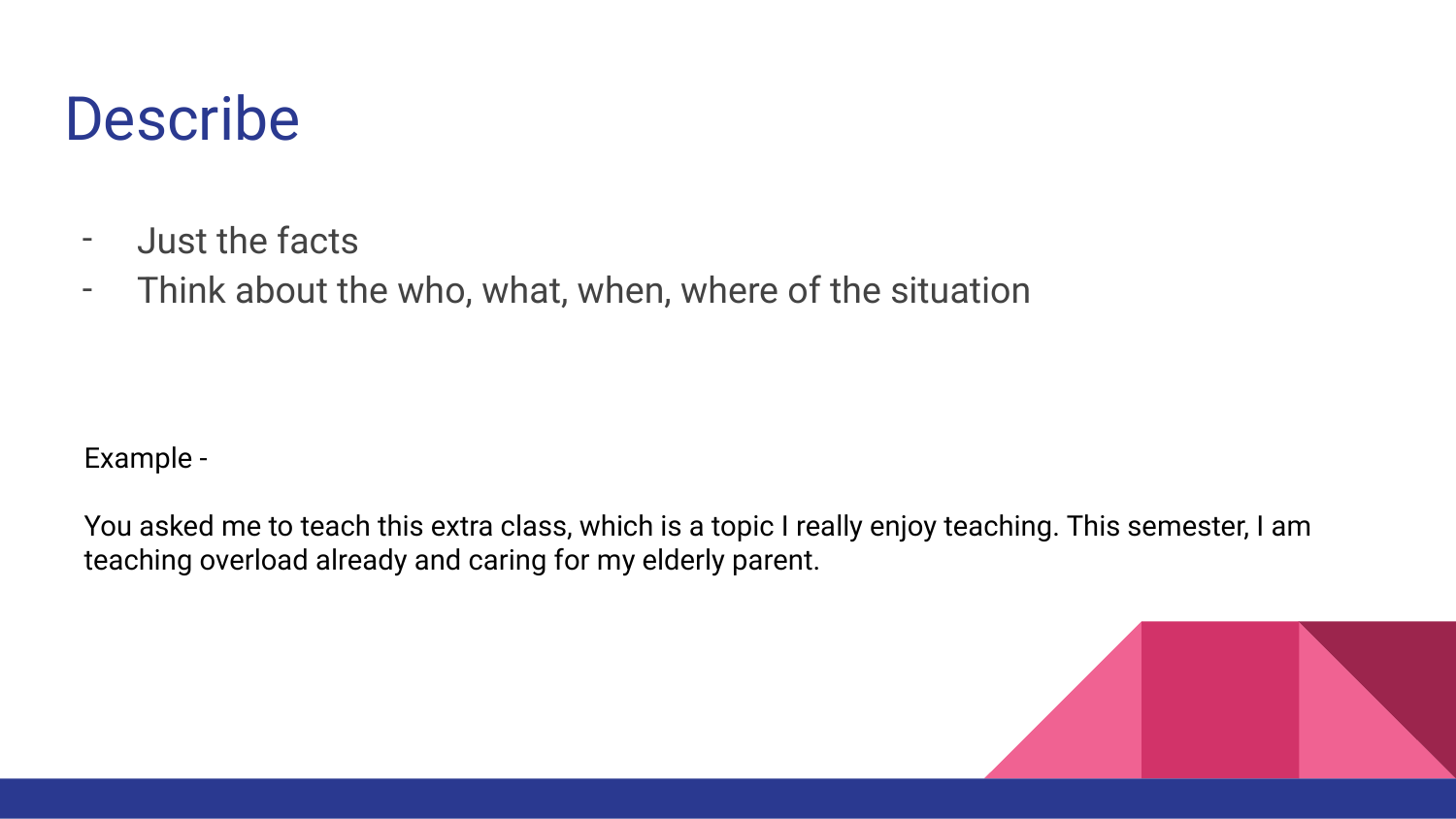

# Describe
Just the facts
Think about the who, what, when, where of the situation

Example -

You asked me to teach this extra class, which is a topic I really enjoy teaching. This semester, I am teaching overload already and caring for my elderly parent.